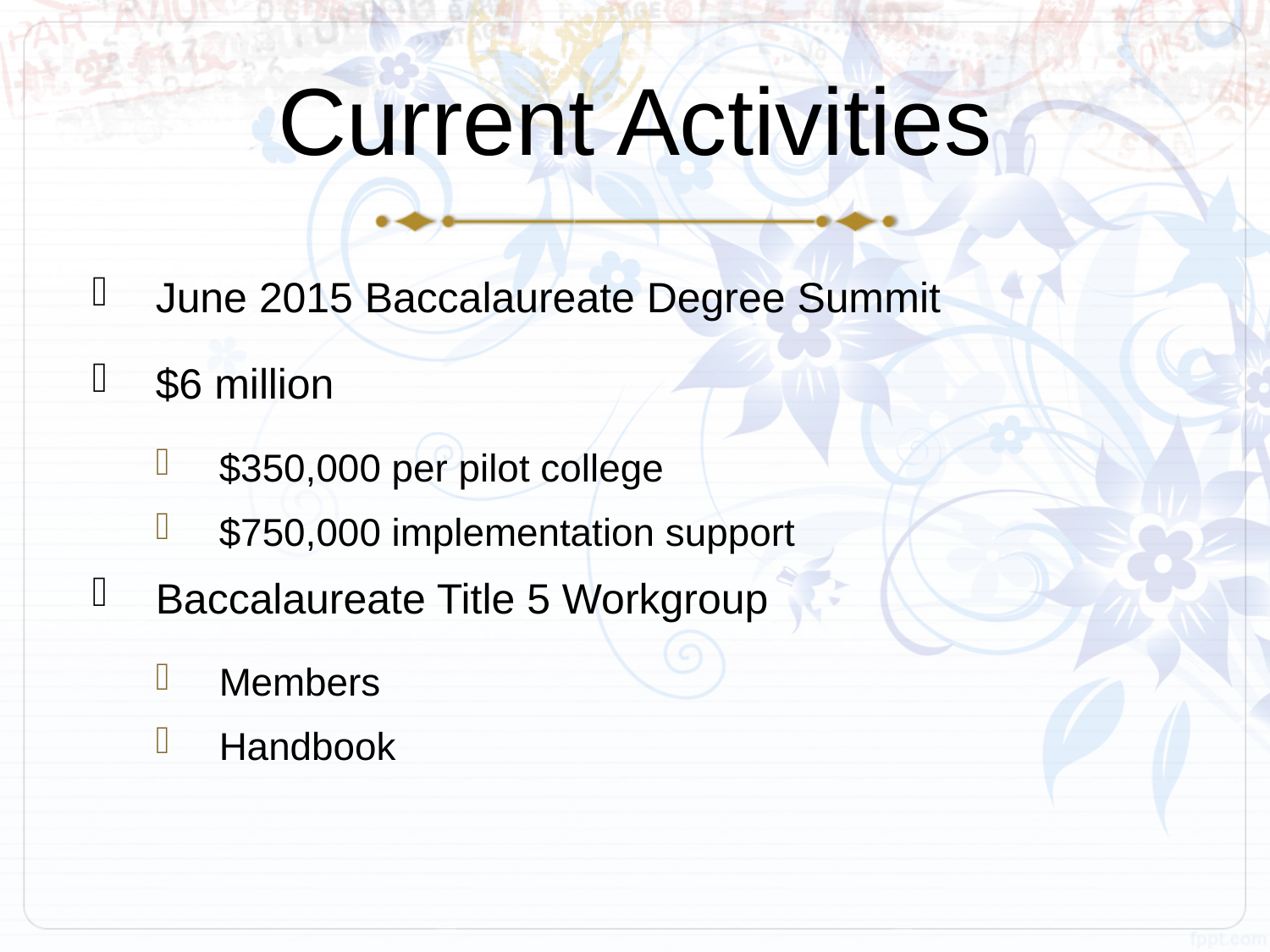

# Current Activities
June 2015 Baccalaureate Degree Summit
$6 million
$350,000 per pilot college
$750,000 implementation support
Baccalaureate Title 5 Workgroup
Members
Handbook